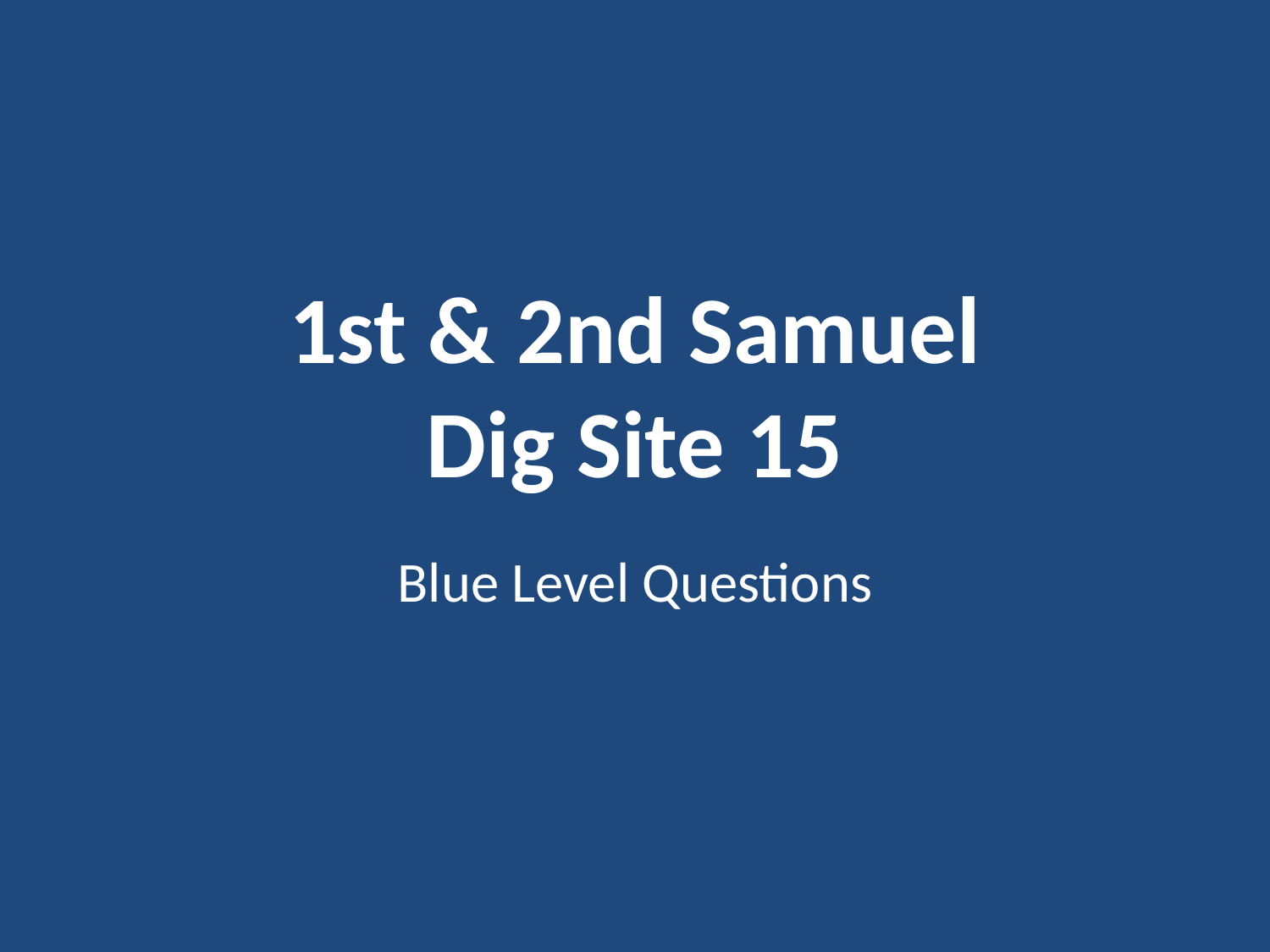

# 1st & 2nd Samuel Dig Site 15
Blue Level Questions